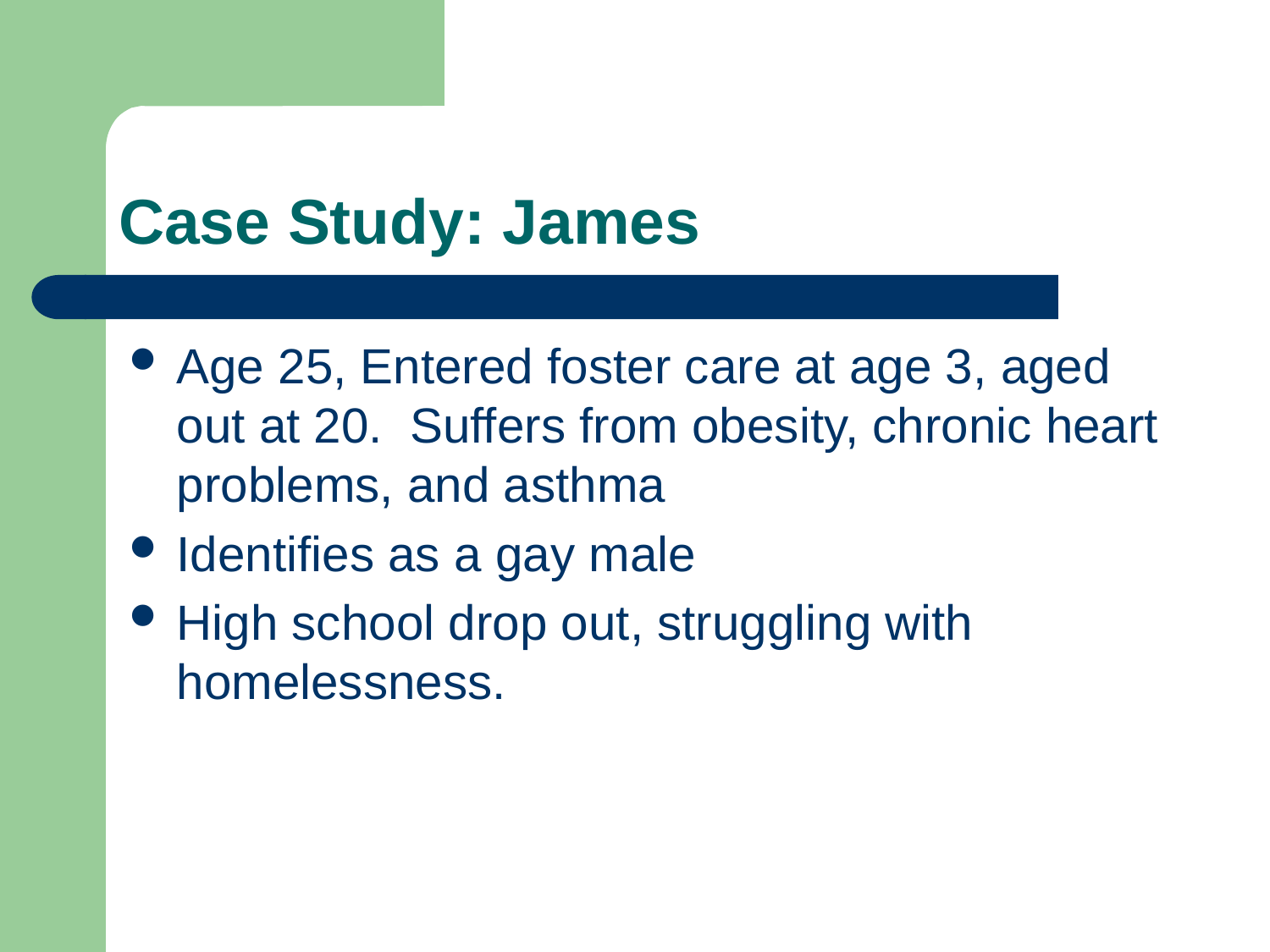

# Case Study: James
Age 25, Entered foster care at age 3, aged out at 20.  Suffers from obesity, chronic heart problems, and asthma
Identifies as a gay male
High school drop out, struggling with homelessness.